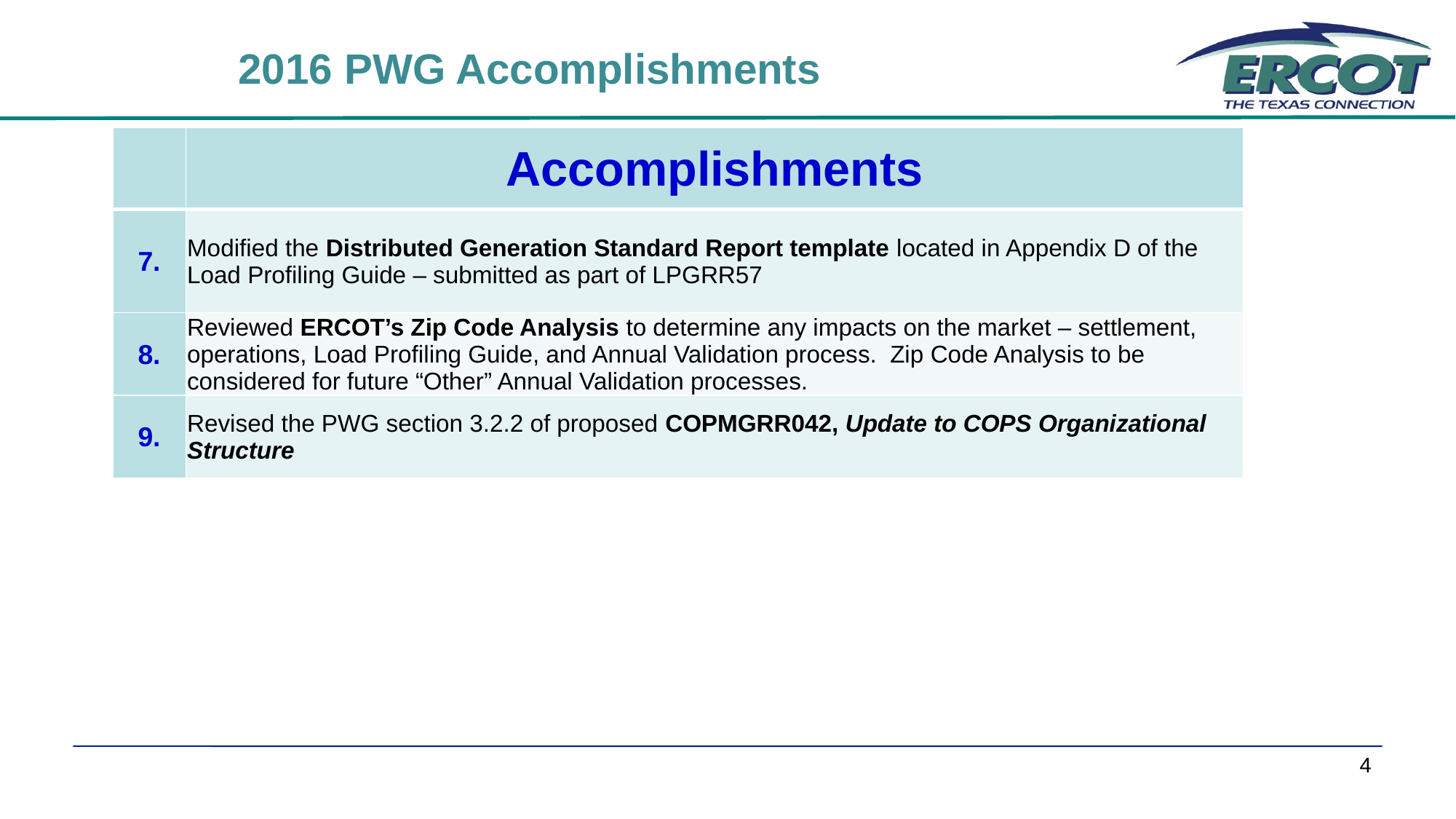

2016 PWG Accomplishments
|  | Accomplishments |
| --- | --- |
| 7. | Modified the Distributed Generation Standard Report template located in Appendix D of the Load Profiling Guide – submitted as part of LPGRR57 |
| 8. | Reviewed ERCOT’s Zip Code Analysis to determine any impacts on the market – settlement, operations, Load Profiling Guide, and Annual Validation process. Zip Code Analysis to be considered for future “Other” Annual Validation processes. |
| 9. | Revised the PWG section 3.2.2 of proposed COPMGRR042, Update to COPS Organizational Structure |
4